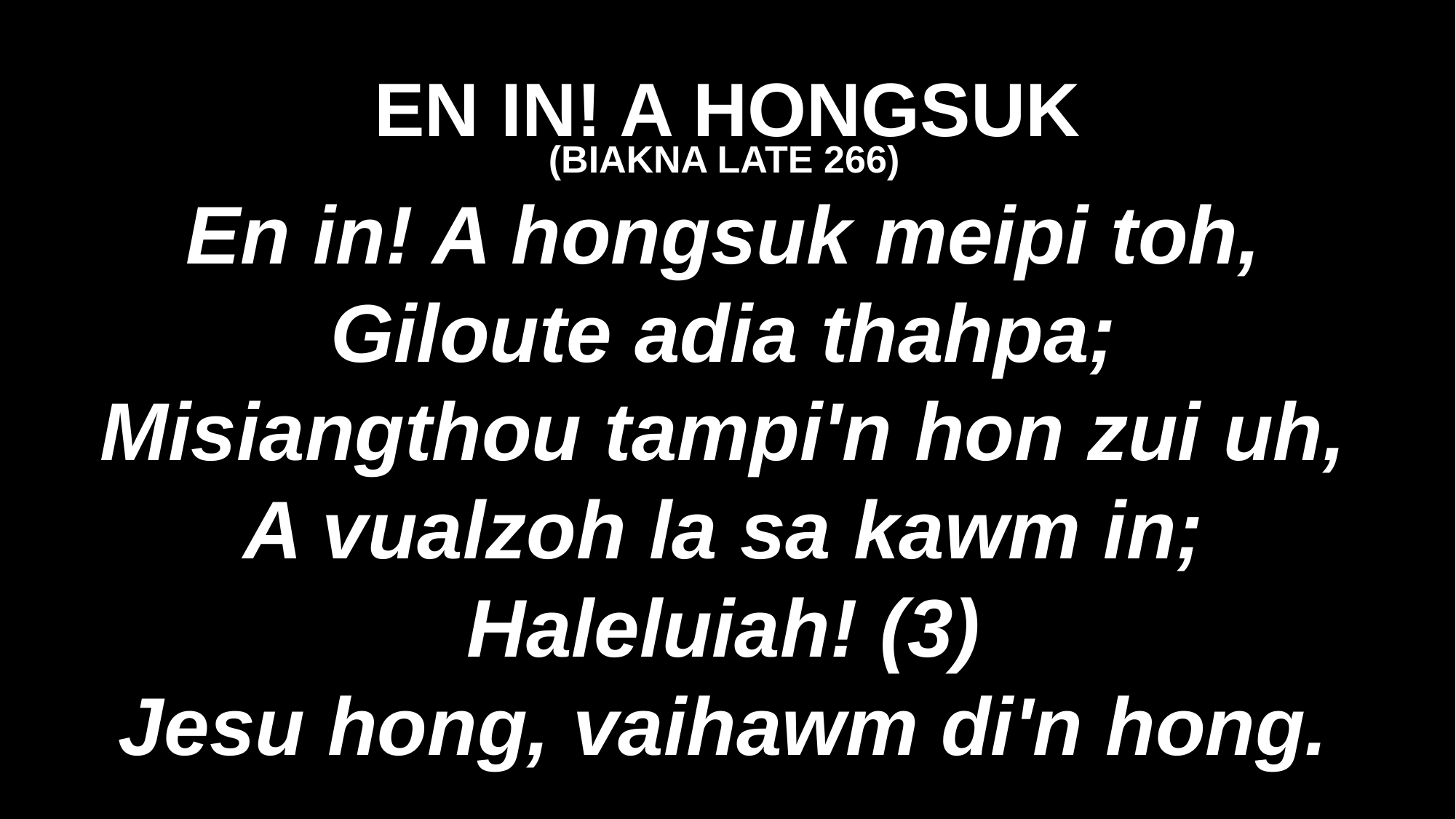

# EN IN! A HONGSUK
(BIAKNA LATE 266)
En in! A hongsuk meipi toh,
Giloute adia thahpa;
Misiangthou tampi'n hon zui uh,
A vualzoh la sa kawm in;
Haleluiah! (3)
Jesu hong, vaihawm di'n hong.